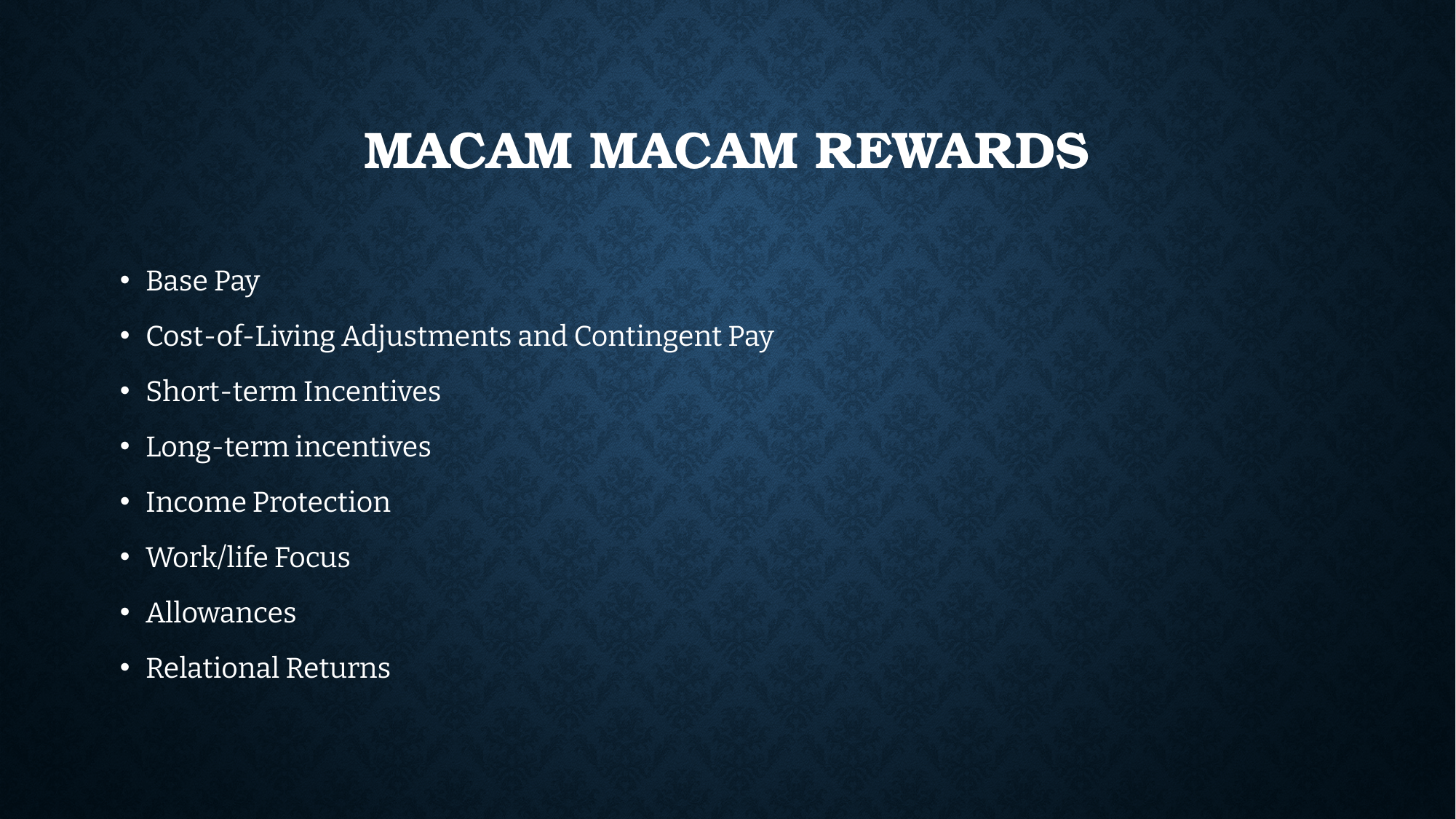

# Macam macam Rewards
Base Pay
Cost-of-Living Adjustments and Contingent Pay
Short-term Incentives
Long-term incentives
Income Protection
Work/life Focus
Allowances
Relational Returns